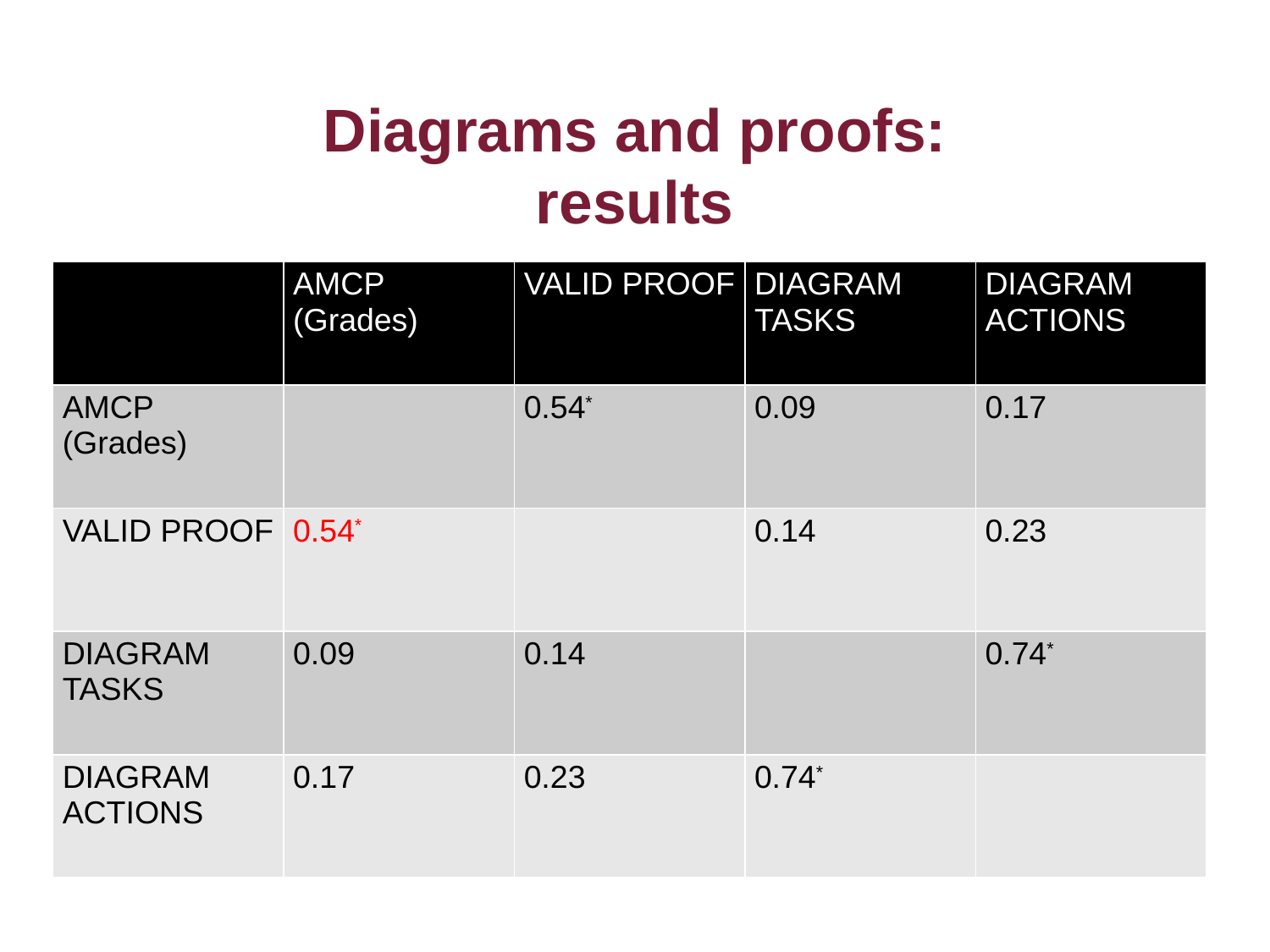

# Diagrams and proofs: results
|  | AMCP (Grades) | VALID PROOF | DIAGRAM TASKS | DIAGRAM ACTIONS |
| --- | --- | --- | --- | --- |
| AMCP (Grades) |  | 0.54\* | 0.09 | 0.17 |
| VALID PROOF | 0.54\* |  | 0.14 | 0.23 |
| DIAGRAM TASKS | 0.09 | 0.14 |  | 0.74\* |
| DIAGRAM ACTIONS | 0.17 | 0.23 | 0.74\* |  |

*- Indicates a statistically significant correlation with p < 0.05
Mejia-Ramos, J.P. & Weber, K. (2019). Mathematics majors’ diagram usage when writing proofs in calculus. Journal for Research in Mathematics Education, 50, 478-488.